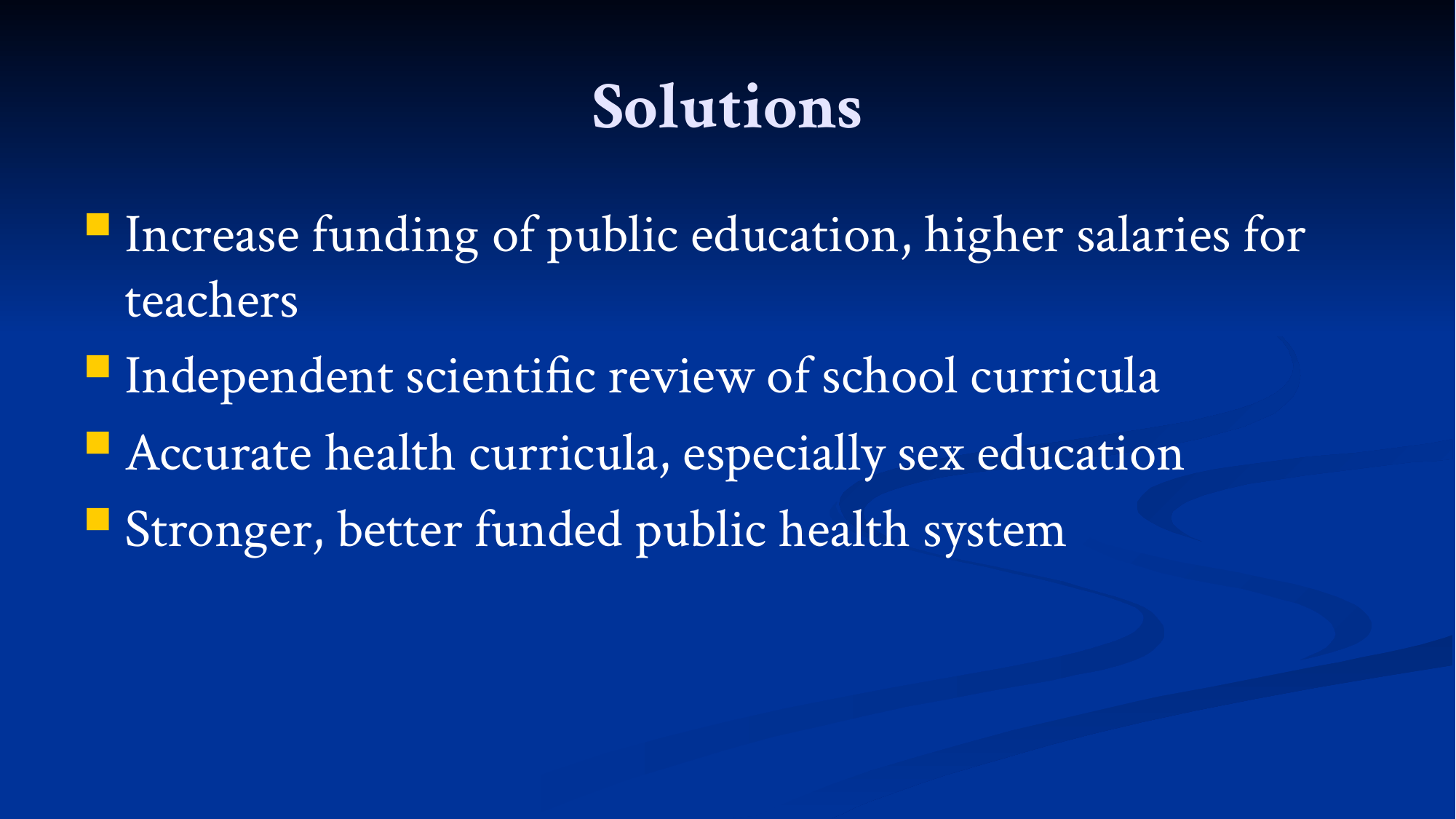

# Solutions
Increase funding of public education, higher salaries for teachers
Independent scientific review of school curricula
Accurate health curricula, especially sex education
Stronger, better funded public health system